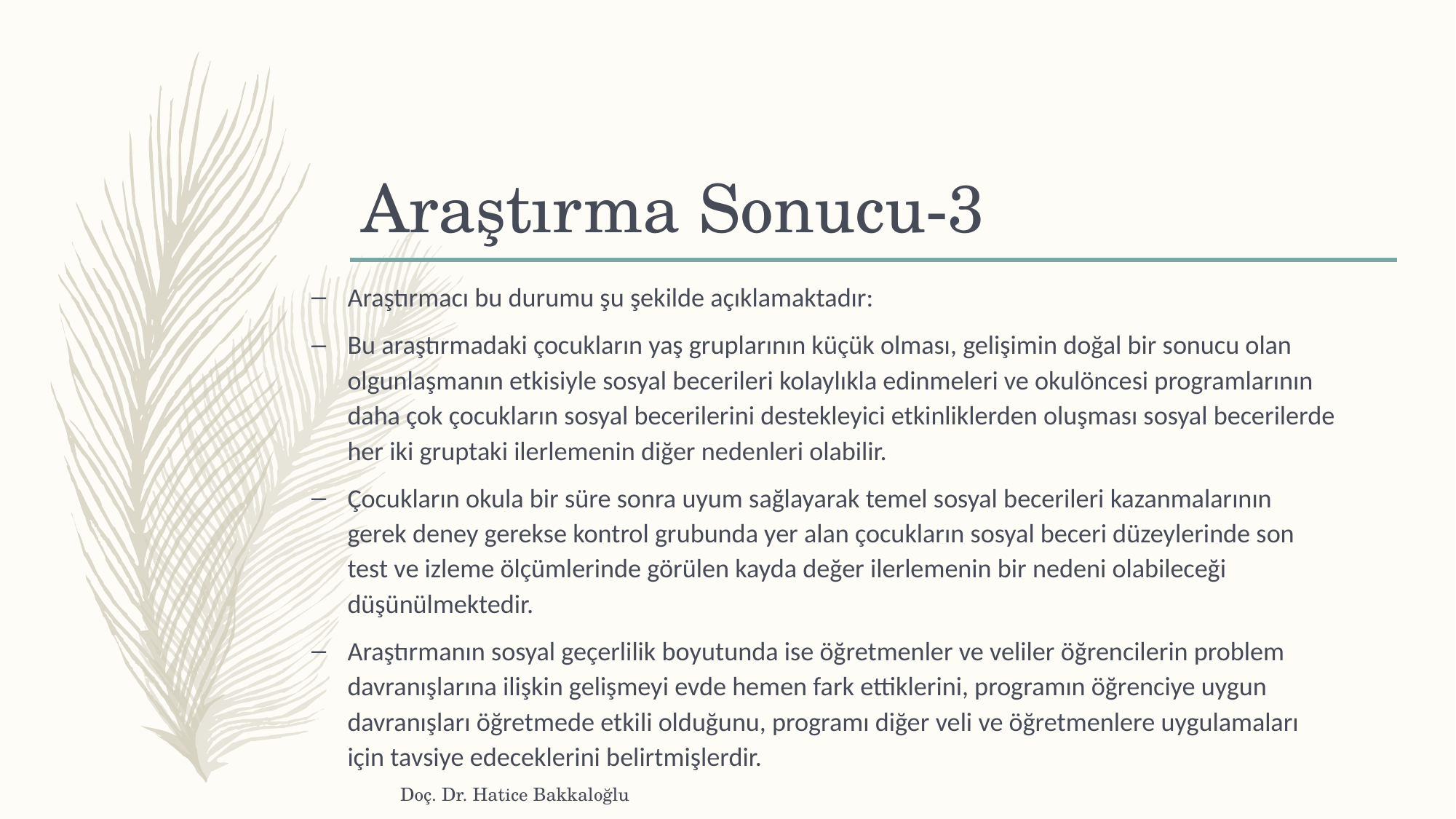

# Araştırma Sonucu-3
Araştırmacı bu durumu şu şekilde açıklamaktadır:
Bu araştırmadaki çocukların yaş gruplarının küçük olması, gelişimin doğal bir sonucu olan olgunlaşmanın etkisiyle sosyal becerileri kolaylıkla edinmeleri ve okulöncesi programlarının daha çok çocukların sosyal becerilerini destekleyici etkinliklerden oluşması sosyal becerilerde her iki gruptaki ilerlemenin diğer nedenleri olabilir.
Çocukların okula bir süre sonra uyum sağlayarak temel sosyal becerileri kazanmalarının gerek deney gerekse kontrol grubunda yer alan çocukların sosyal beceri düzeylerinde son test ve izleme ölçümlerinde görülen kayda değer ilerlemenin bir nedeni olabileceği düşünülmektedir.
Araştırmanın sosyal geçerlilik boyutunda ise öğretmenler ve veliler öğrencilerin problem davranışlarına ilişkin gelişmeyi evde hemen fark ettiklerini, programın öğrenciye uygun davranışları öğretmede etkili olduğunu, programı diğer veli ve öğretmenlere uygulamaları için tavsiye edeceklerini belirtmişlerdir.

Doç. Dr. Hatice Bakkaloğlu